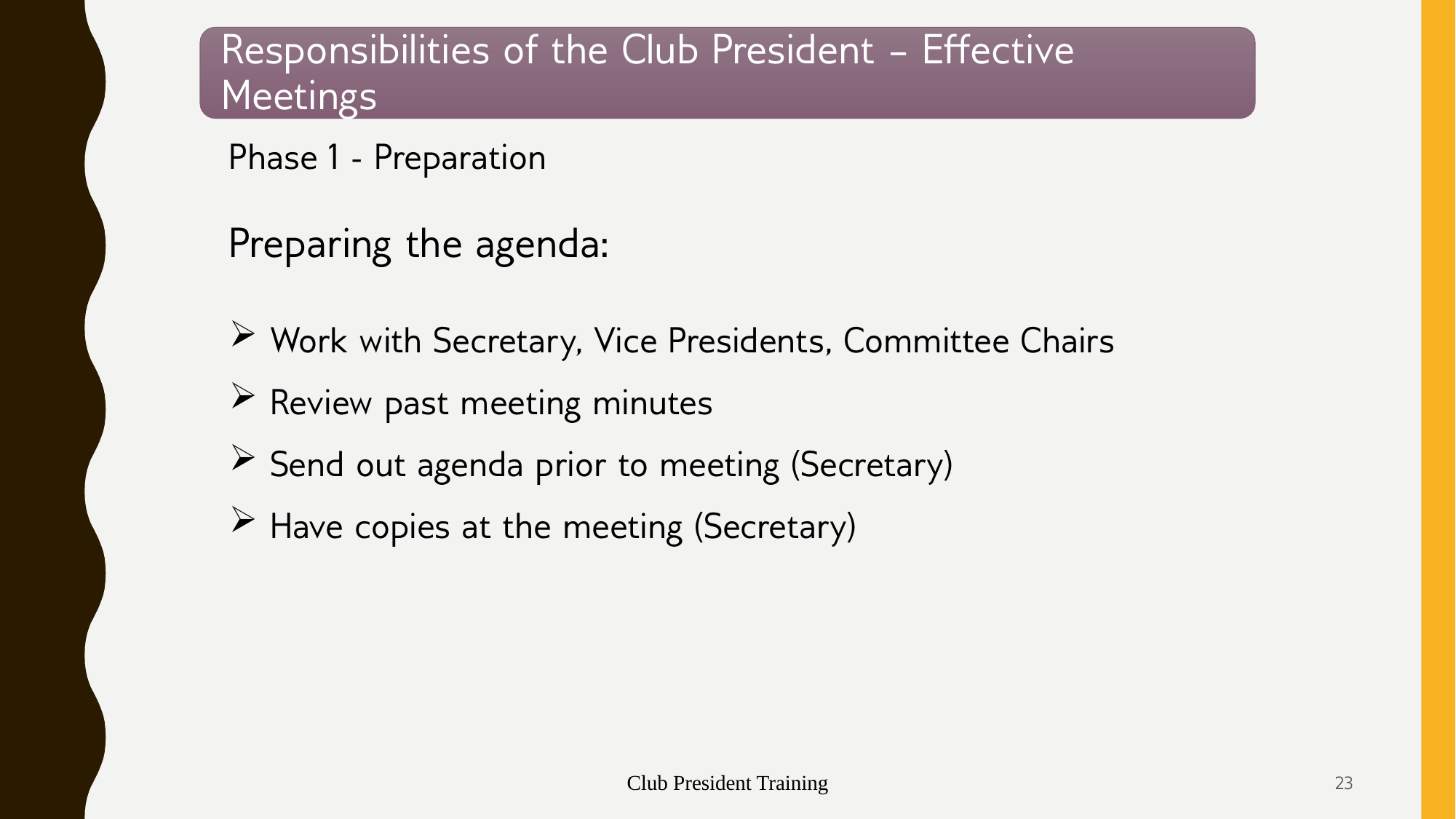

Responsibilities of the Club President – Effective Meetings
Phase 1 - Preparation
Preparing the agenda:

Work with Secretary, Vice Presidents, Committee Chairs
Review past meeting minutes
Send out agenda prior to meeting (Secretary)
Have copies at the meeting (Secretary)

Club President Training
23